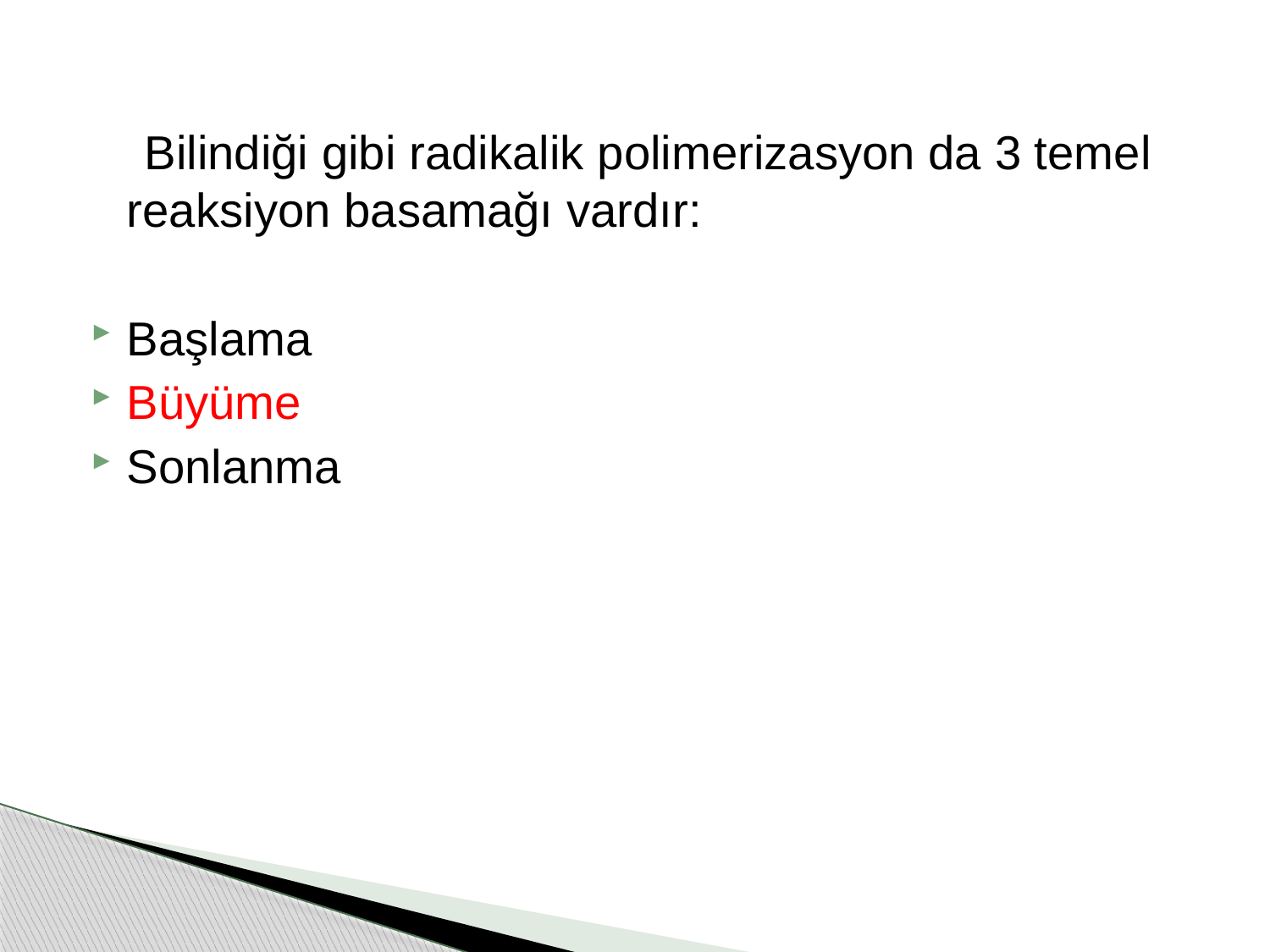

Bilindiği gibi radikalik polimerizasyon da 3 temel reaksiyon basamağı vardır:

Başlama
Büyüme
Sonlanma